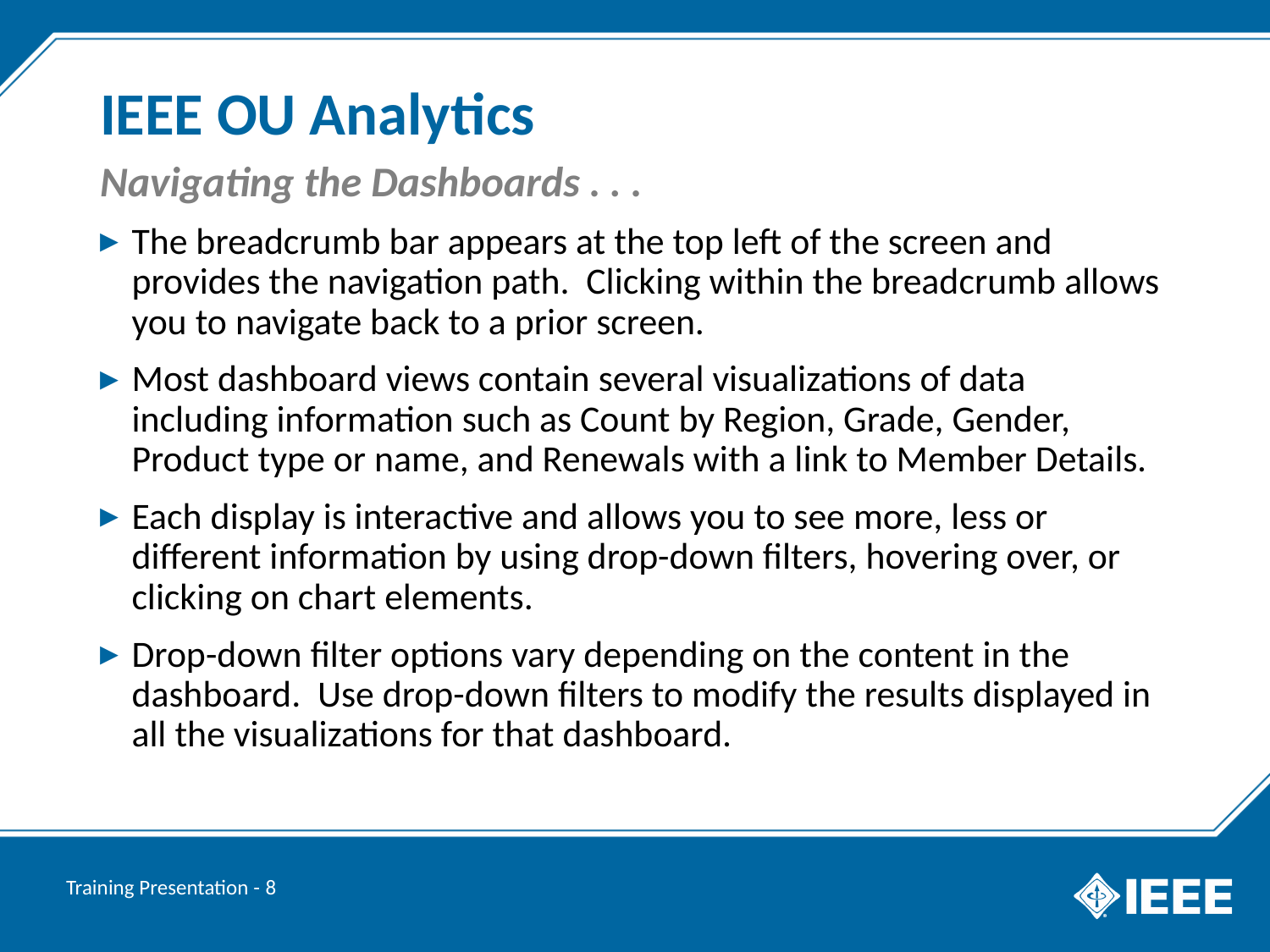

# IEEE OU Analytics
Navigating the Dashboards . . .
The breadcrumb bar appears at the top left of the screen and provides the navigation path.  Clicking within the breadcrumb allows you to navigate back to a prior screen.
Most dashboard views contain several visualizations of data including information such as Count by Region, Grade, Gender, Product type or name, and Renewals with a link to Member Details.
Each display is interactive and allows you to see more, less or different information by using drop-down filters, hovering over, or clicking on chart elements.
Drop-down filter options vary depending on the content in the dashboard.  Use drop-down filters to modify the results displayed in all the visualizations for that dashboard.
Training Presentation - 8